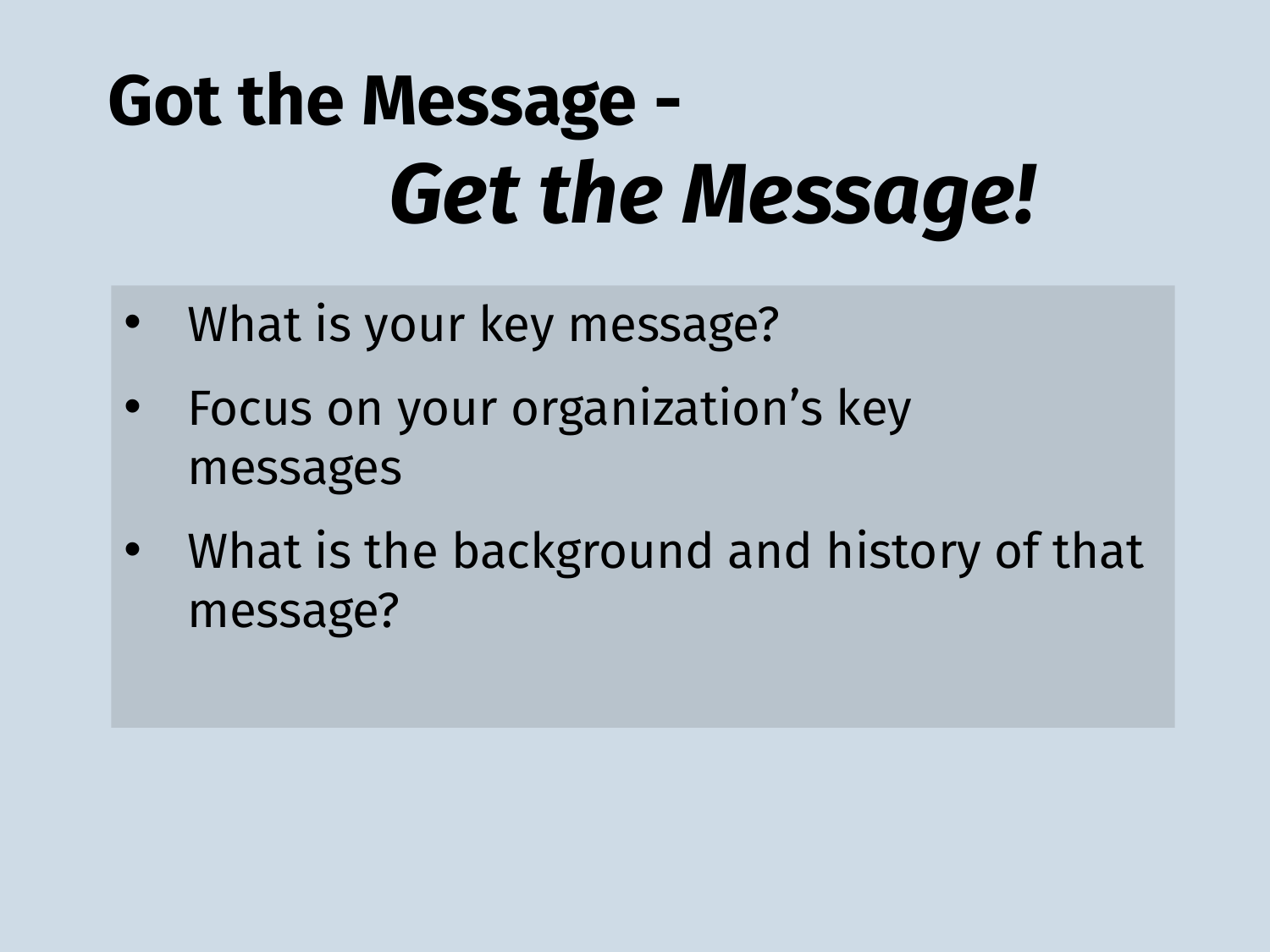

Got the Message -
Get the Message!

What is your key message?
Focus on your organization’s key          messages
What is the background and history of that message?